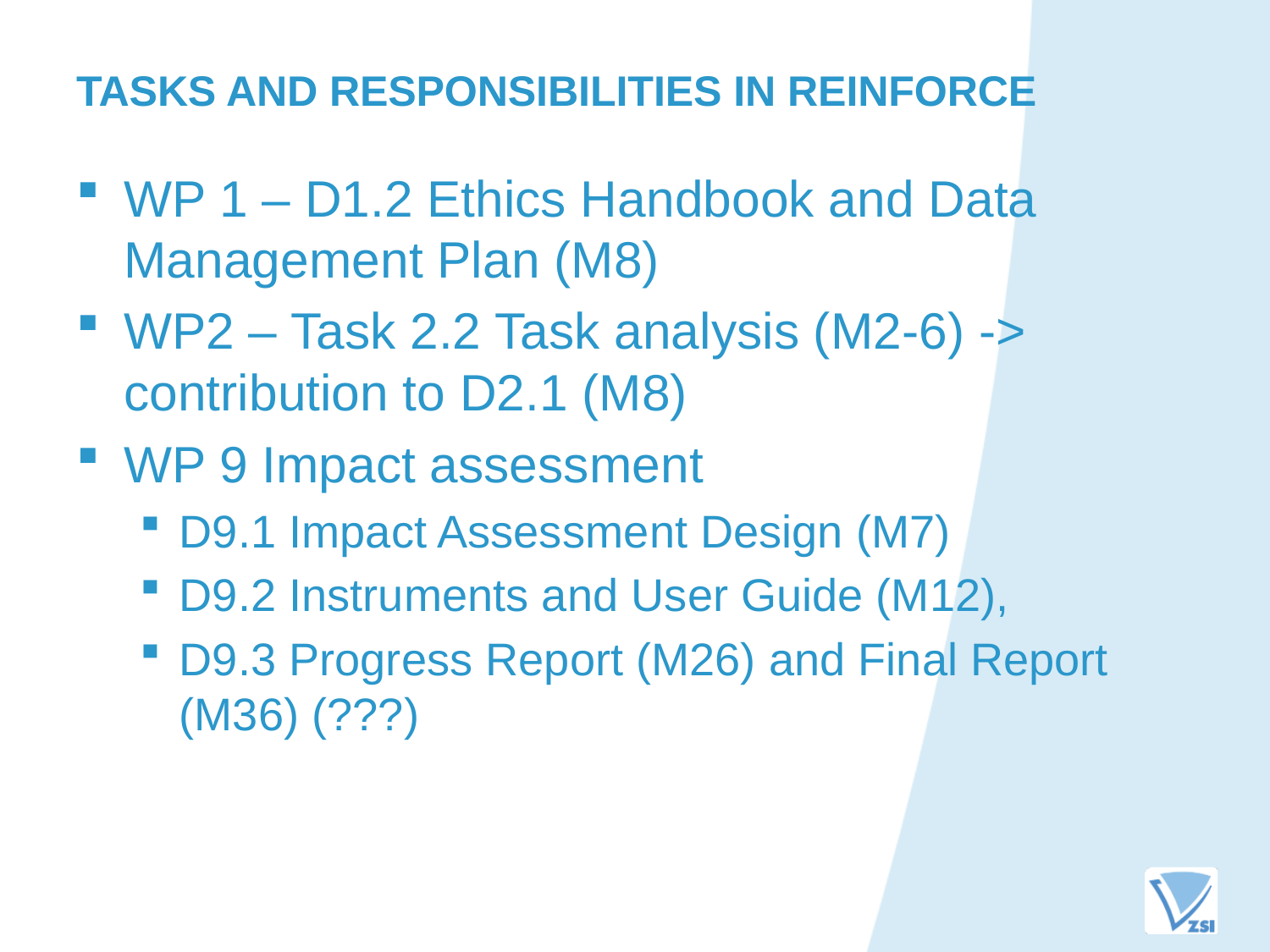

# Tasks and responsibilities in REINFORCE
WP 1 – D1.2 Ethics Handbook and Data Management Plan (M8)
WP2 – Task 2.2 Task analysis (M2-6) -> contribution to D2.1 (M8)
WP 9 Impact assessment
D9.1 Impact Assessment Design (M7)
D9.2 Instruments and User Guide (M12),
D9.3 Progress Report (M26) and Final Report (M36) (???)